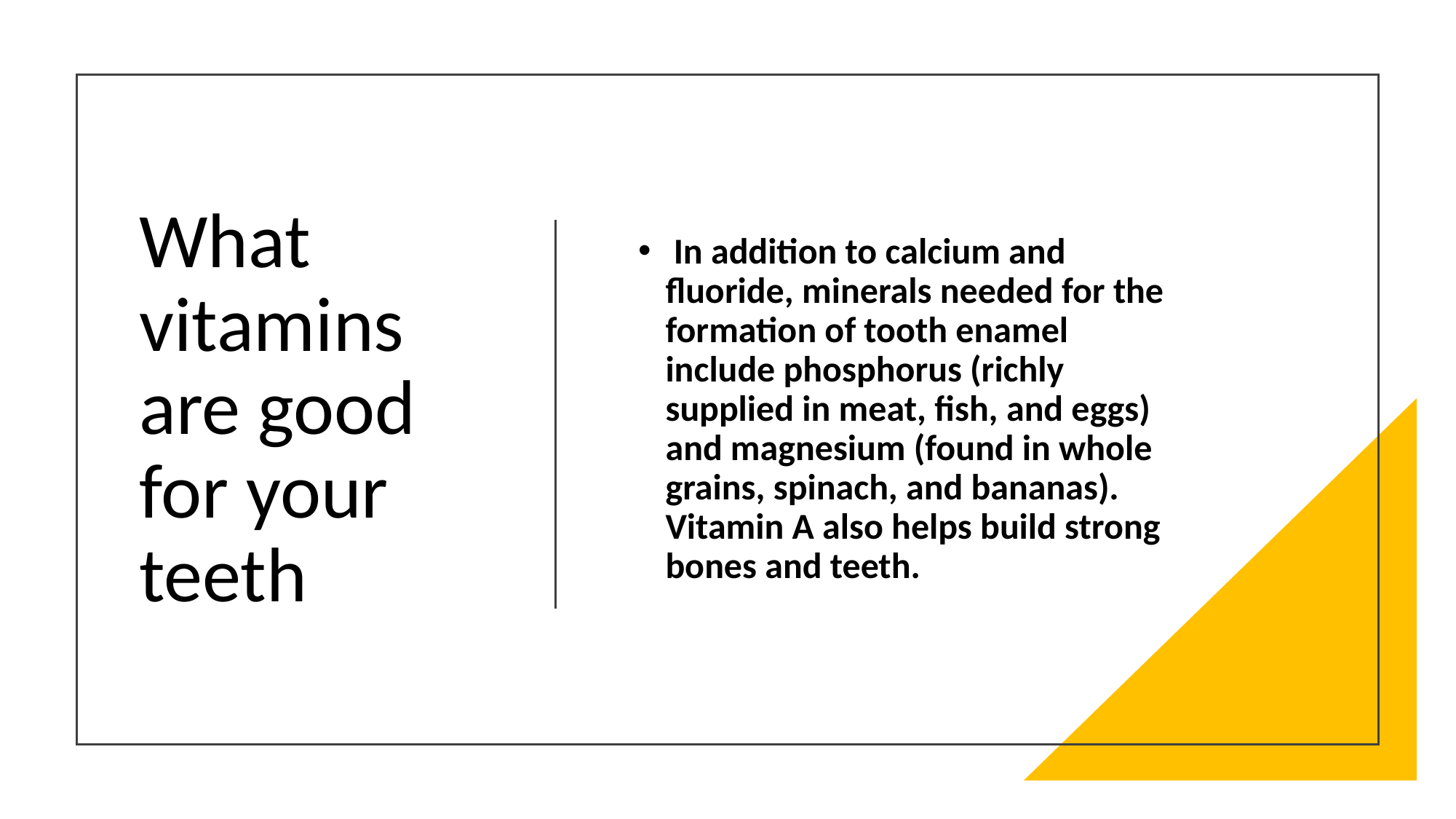

# What vitamins are good for your teeth
 In addition to calcium and fluoride, minerals needed for the formation of tooth enamel include phosphorus (richly supplied in meat, fish, and eggs) and magnesium (found in whole grains, spinach, and bananas). Vitamin A also helps build strong bones and teeth.